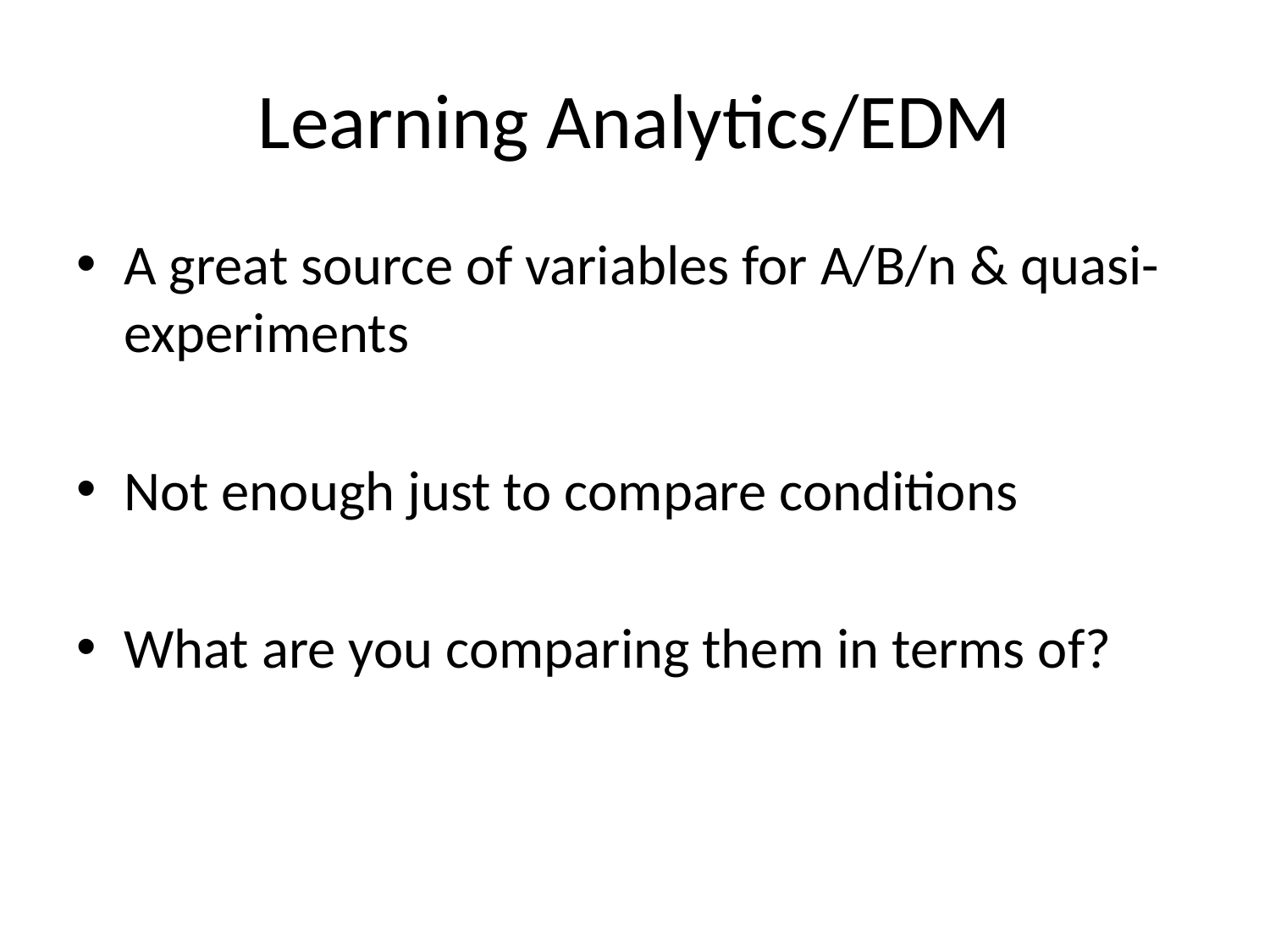

# Learning Analytics/EDM
A great source of variables for A/B/n & quasi-experiments

Not enough just to compare conditions

What are you comparing them in terms of?